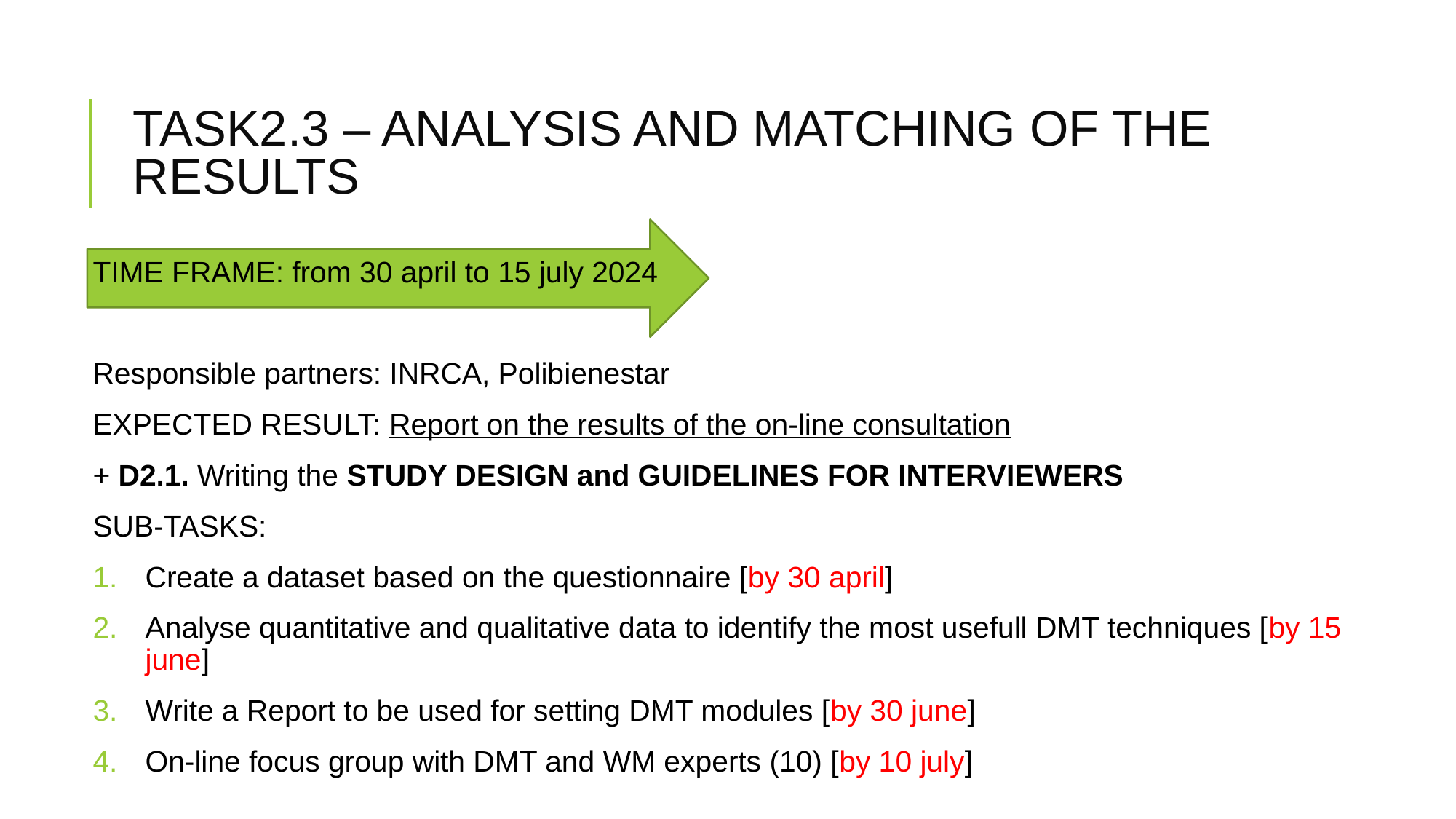

# TASK2.3 – ANALYSIS AND MATCHING OF THE RESULTS

TIME FRAME: from 30 april to 15 july 2024

Responsible partners: INRCA, Polibienestar
EXPECTED RESULT: Report on the results of the on-line consultation
+ D2.1. Writing the STUDY DESIGN and GUIDELINES FOR INTERVIEWERS
SUB-TASKS:
Create a dataset based on the questionnaire [by 30 april]
Analyse quantitative and qualitative data to identify the most usefull DMT techniques [by 15 june]
Write a Report to be used for setting DMT modules [by 30 june]
On-line focus group with DMT and WM experts (10) [by 10 july]